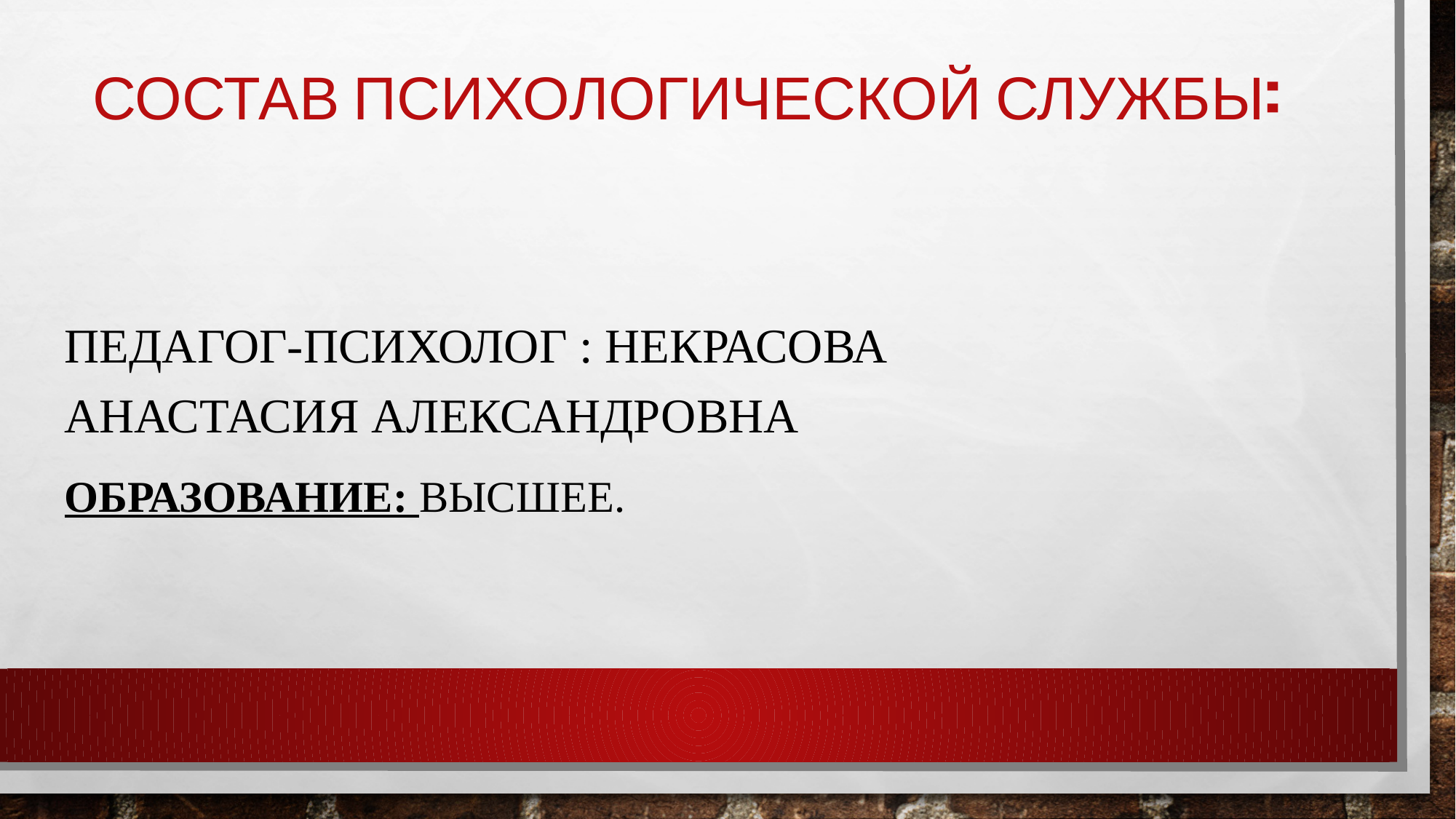

# Состав психологической службы:

Педагог-психолог : НЕКРАСОВА Анастасия Александровна
Образование: Высшее.